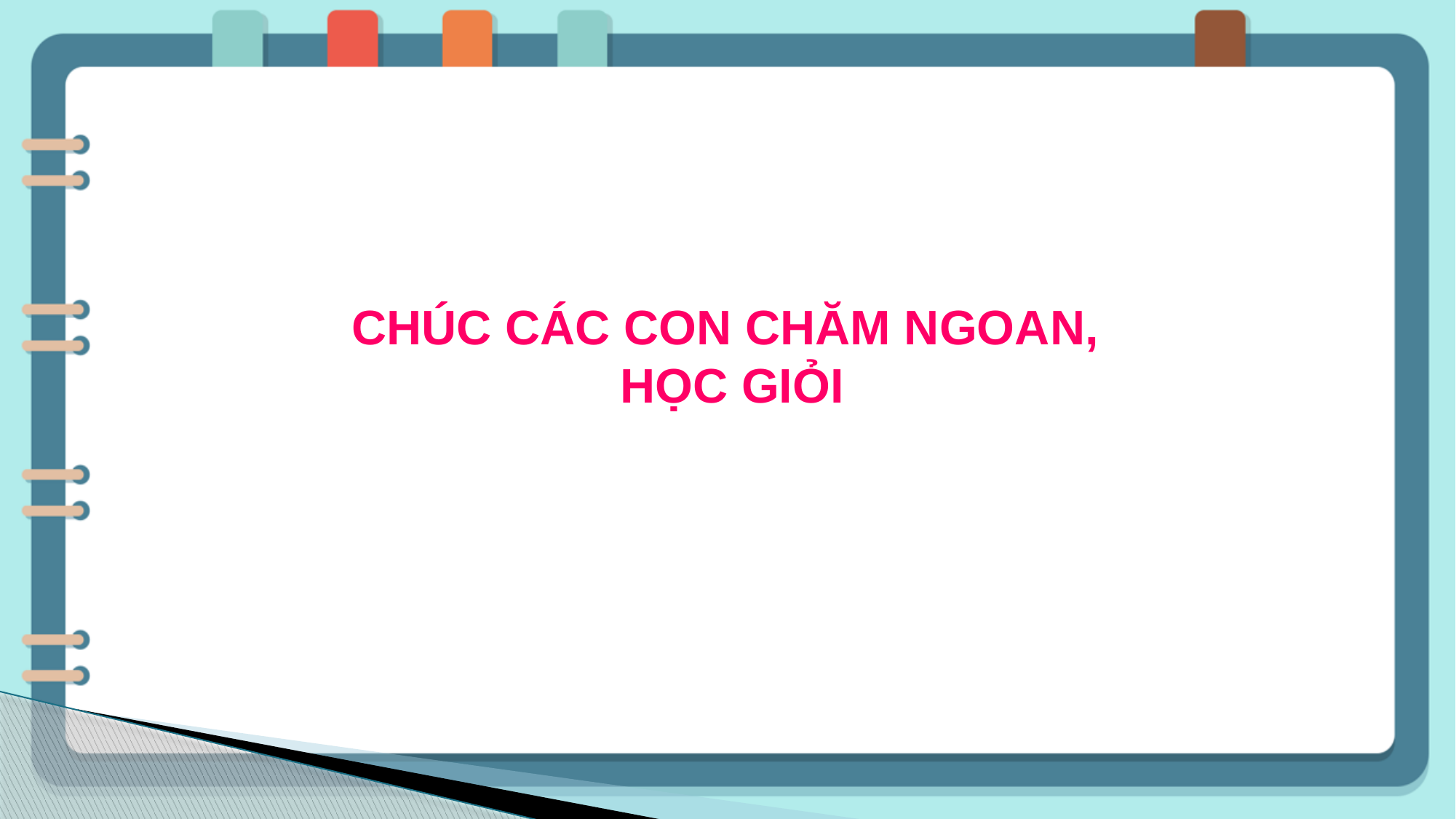

CHÚC CÁC CON CHĂM NGOAN,
HỌC GIỎI